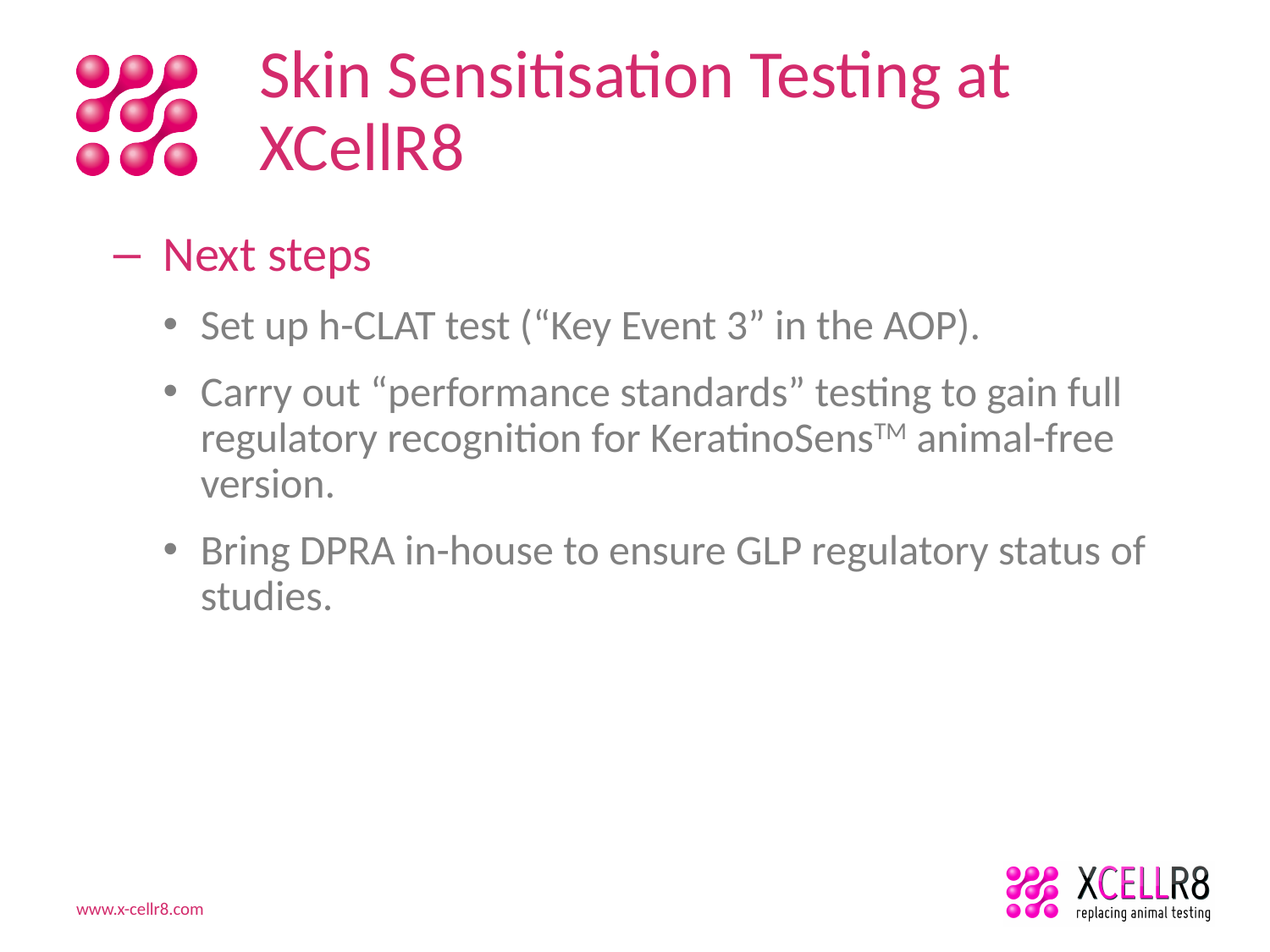

# Skin Sensitisation Testing at XCellR8
Next steps
Set up h-CLAT test (“Key Event 3” in the AOP).
Carry out “performance standards” testing to gain full regulatory recognition for KeratinoSensTM animal-free version.
Bring DPRA in-house to ensure GLP regulatory status of studies.
www.x-cellr8.com